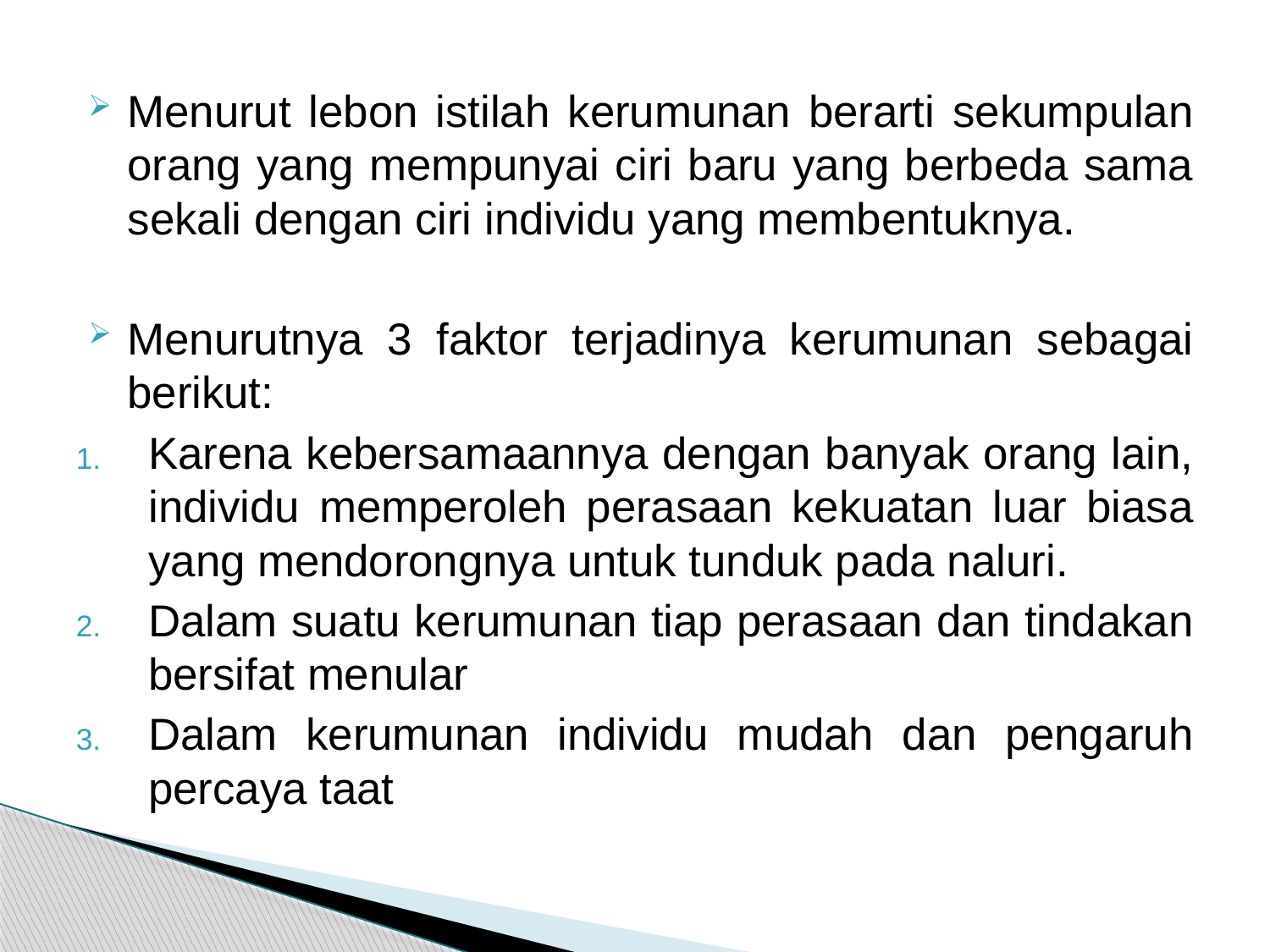

#
Menurut lebon istilah kerumunan berarti sekumpulan orang yang mempunyai ciri baru yang berbeda sama sekali dengan ciri individu yang membentuknya.

Menurutnya 3 faktor terjadinya kerumunan sebagai berikut:
Karena kebersamaannya dengan banyak orang lain, individu memperoleh perasaan kekuatan luar biasa yang mendorongnya untuk tunduk pada naluri.
Dalam suatu kerumunan tiap perasaan dan tindakan bersifat menular
Dalam kerumunan individu mudah dan pengaruh percaya taat